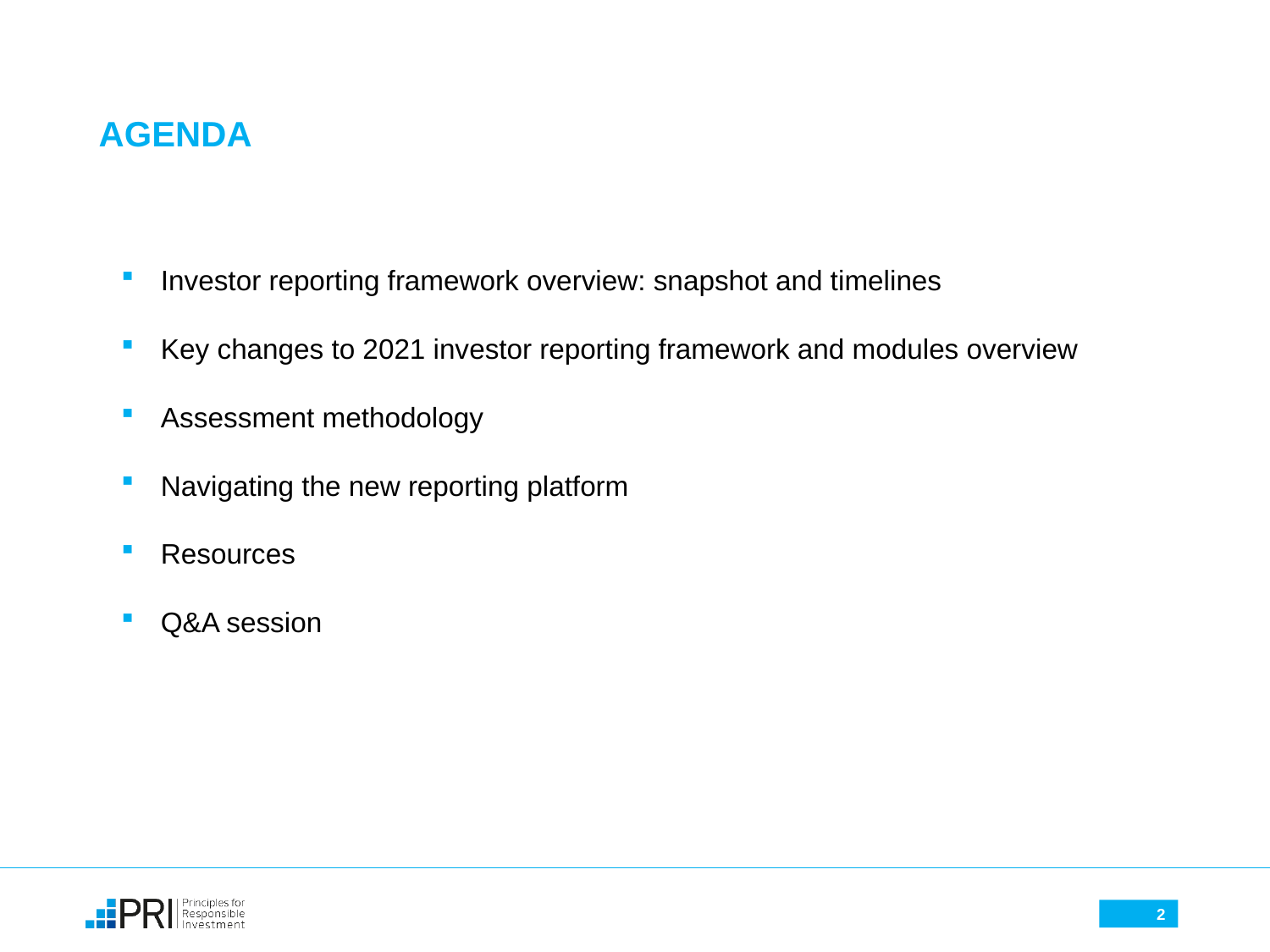

# AGENDA

Investor reporting framework overview: snapshot and timelines
Key changes to 2021 investor reporting framework and modules overview
Assessment methodology
Navigating the new reporting platform
Resources
Q&A session

2